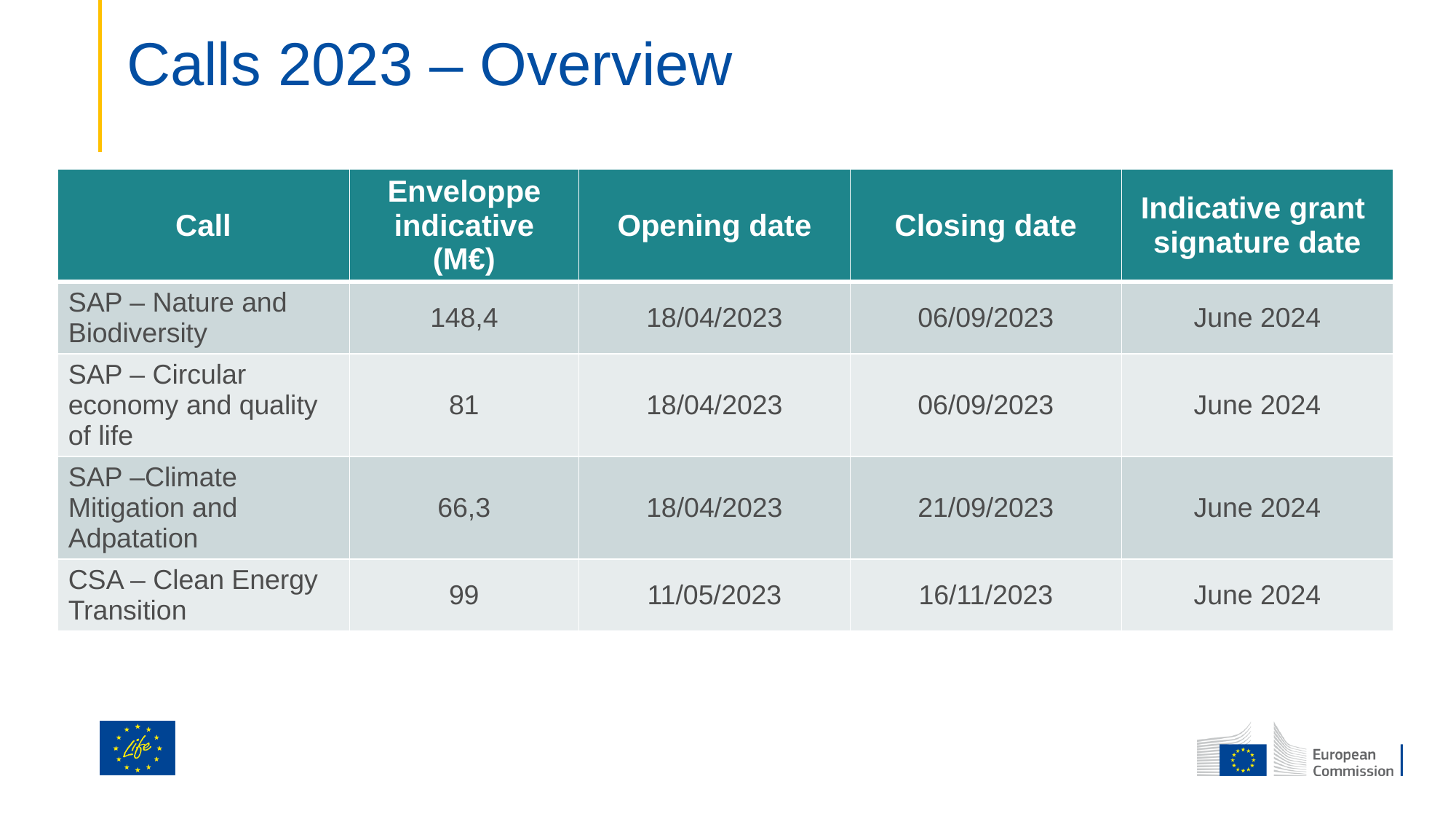

# Calls 2023 – Overview
| Call | Enveloppe indicative (M€) | Opening date | Closing date | Indicative grant signature date |
| --- | --- | --- | --- | --- |
| SAP – Nature and Biodiversity | 148,4 | 18/04/2023 | 06/09/2023 | June 2024 |
| SAP – Circular economy and quality of life | 81 | 18/04/2023 | 06/09/2023 | June 2024 |
| SAP –Climate Mitigation and Adpatation | 66,3 | 18/04/2023 | 21/09/2023 | June 2024 |
| CSA – Clean Energy Transition | 99 | 11/05/2023 | 16/11/2023 | June 2024 |